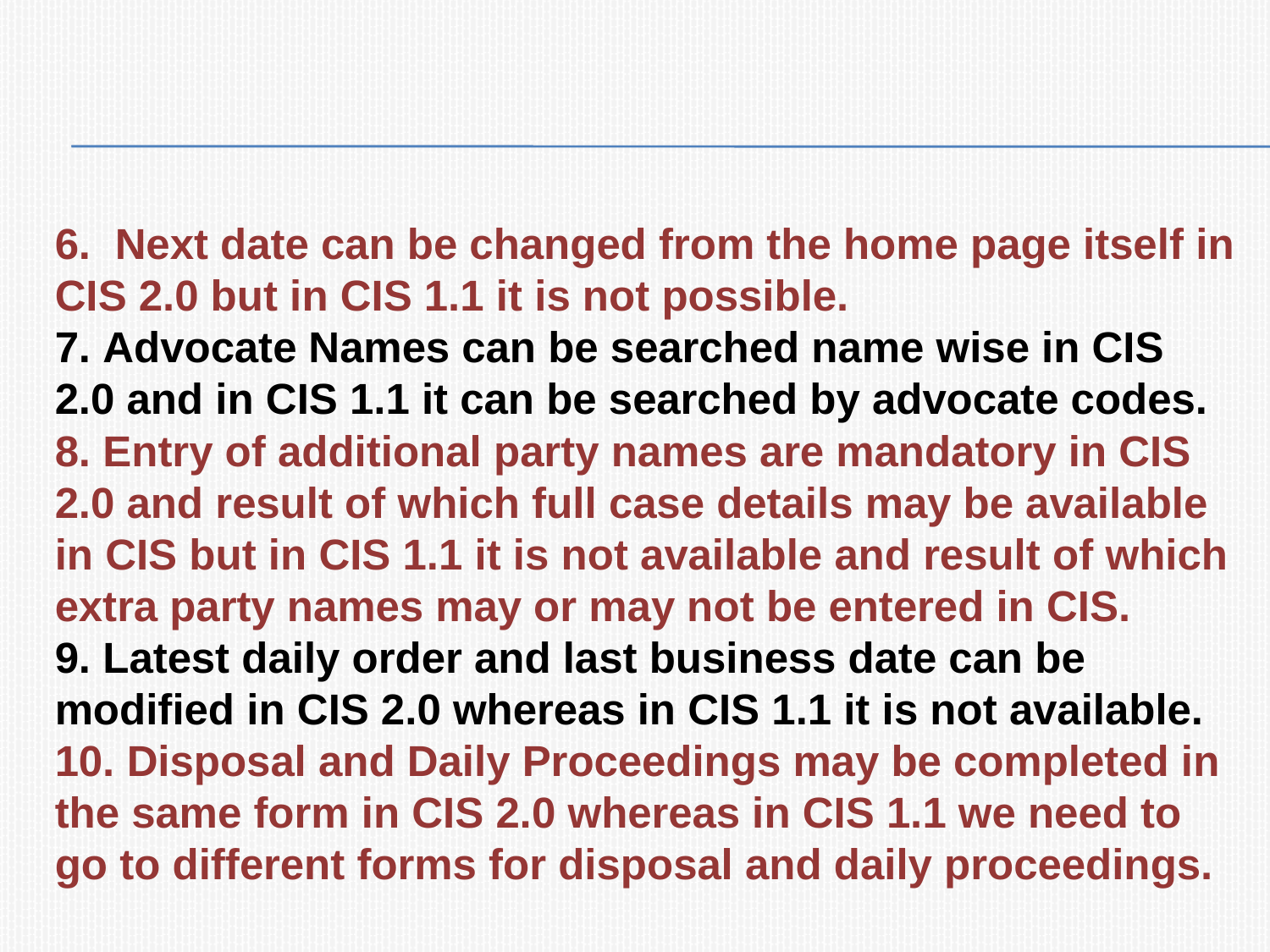

#

6.  Next date can be changed from the home page itself in CIS 2.0 but in CIS 1.1 it is not possible.
7. Advocate Names can be searched name wise in CIS 2.0 and in CIS 1.1 it can be searched by advocate codes.
8. Entry of additional party names are mandatory in CIS 2.0 and result of which full case details may be available in CIS but in CIS 1.1 it is not available and result of which extra party names may or may not be entered in CIS.
9. Latest daily order and last business date can be modified in CIS 2.0 whereas in CIS 1.1 it is not available.
10. Disposal and Daily Proceedings may be completed in the same form in CIS 2.0 whereas in CIS 1.1 we need to go to different forms for disposal and daily proceedings.